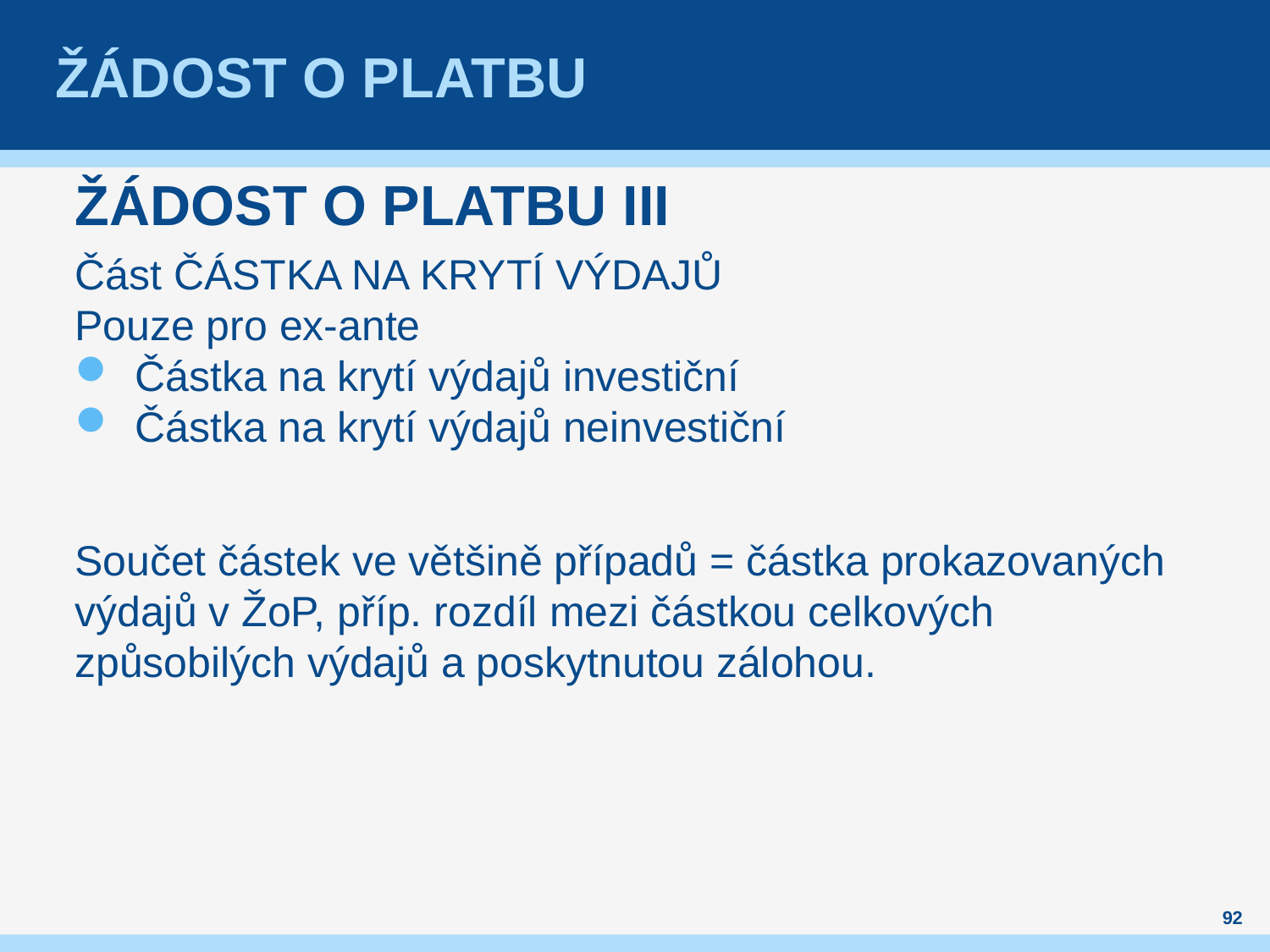

# Žádost o platbu
ŽÁDOST O PLATBU III
Část ČÁSTKA NA KRYTÍ VÝDAJŮ
Pouze pro ex-ante
Částka na krytí výdajů investiční
Částka na krytí výdajů neinvestiční

Součet částek ve většině případů = částka prokazovaných výdajů v ŽoP, příp. rozdíl mezi částkou celkových způsobilých výdajů a poskytnutou zálohou.

92